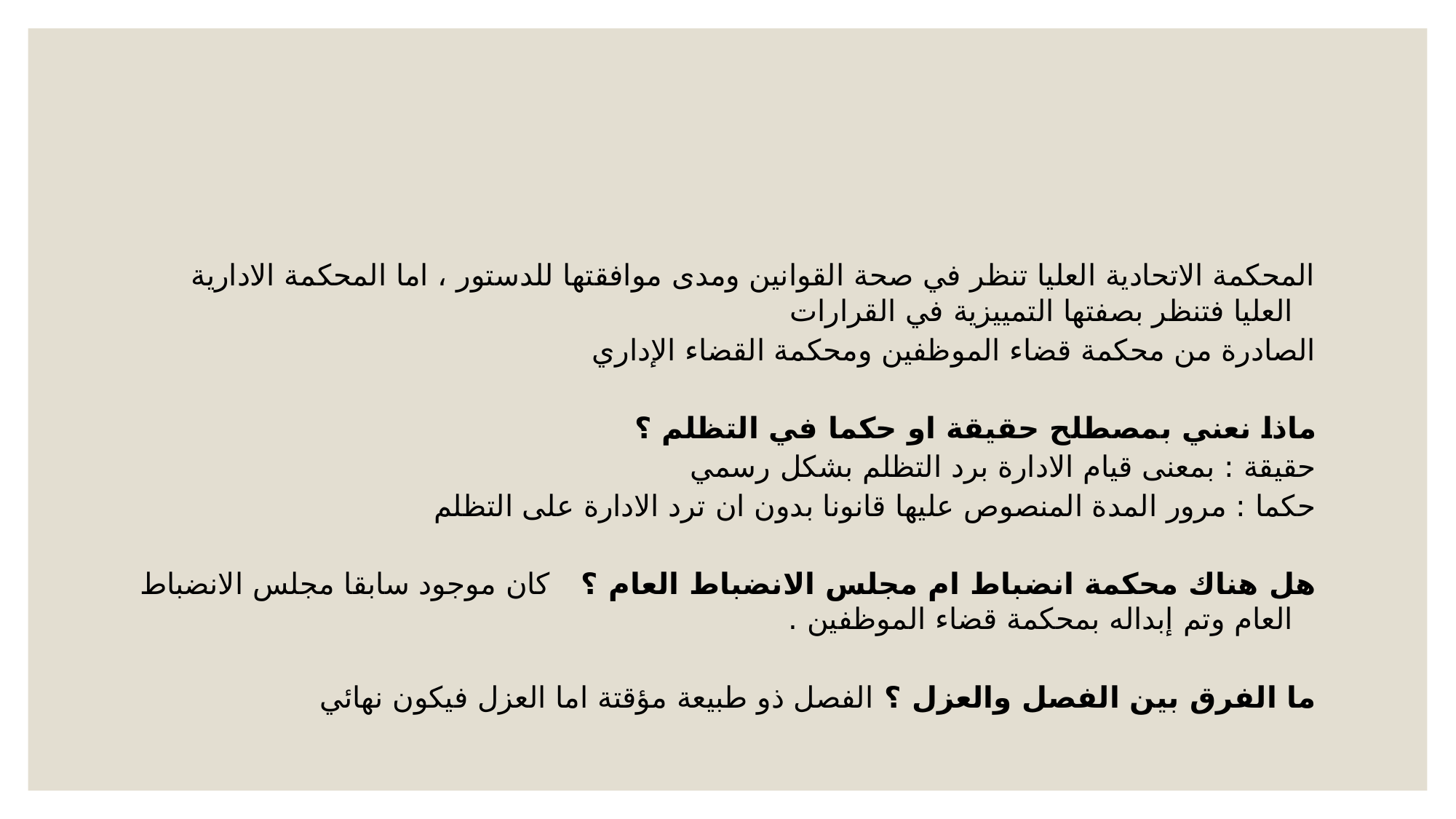

#
المحكمة الاتحادية العليا تنظر في صحة القوانين ومدى موافقتها للدستور ، اما المحكمة الادارية العليا فتنظر بصفتها التمييزية في القرارات
الصادرة من محكمة قضاء الموظفين ومحكمة القضاء الإداري

ماذا نعني بمصطلح حقيقة او حكما في التظلم ؟
حقيقة : بمعنى قيام الادارة برد التظلم بشكل رسمي
حكما : مرور المدة المنصوص عليها قانونا بدون ان ترد الادارة على التظلم

هل هناك محكمة انضباط ام مجلس الانضباط العام ؟   كان موجود سابقا مجلس الانضباط العام وتم إبداله بمحكمة قضاء الموظفين .

ما الفرق بين الفصل والعزل ؟ الفصل ذو طبيعة مؤقتة اما العزل فيكون نهائي